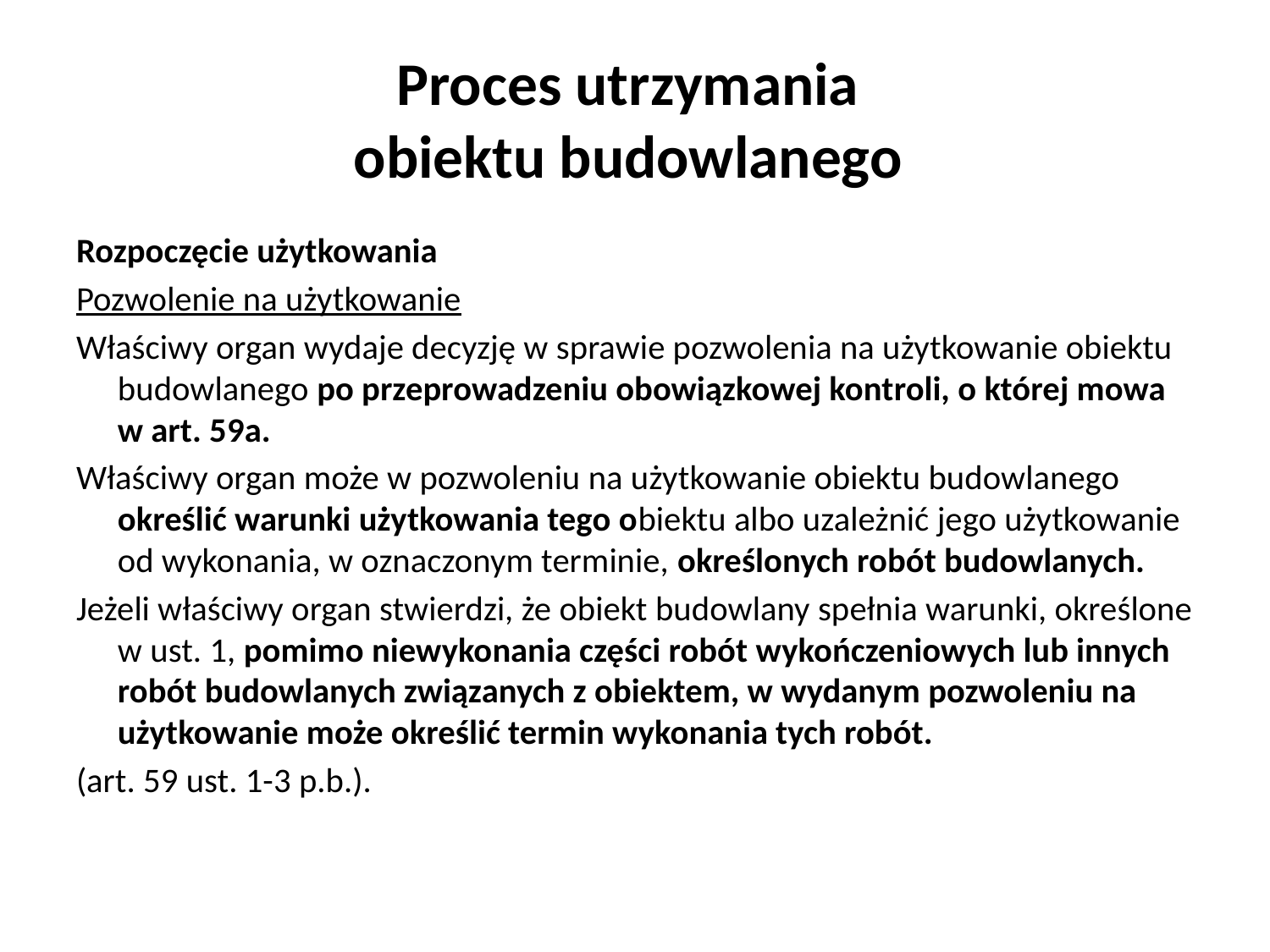

# Proces utrzymania obiektu budowlanego
Rozpoczęcie użytkowania
Pozwolenie na użytkowanie
Właściwy organ wydaje decyzję w sprawie pozwolenia na użytkowanie obiektu budowlanego po przeprowadzeniu obowiązkowej kontroli, o której mowa w art. 59a.
Właściwy organ może w pozwoleniu na użytkowanie obiektu budowlanego określić warunki użytkowania tego obiektu albo uzależnić jego użytkowanie od wykonania, w oznaczonym terminie, określonych robót budowlanych.
Jeżeli właściwy organ stwierdzi, że obiekt budowlany spełnia warunki, określone w ust. 1, pomimo niewykonania części robót wykończeniowych lub innych robót budowlanych związanych z obiektem, w wydanym pozwoleniu na użytkowanie może określić termin wykonania tych robót.
(art. 59 ust. 1-3 p.b.).